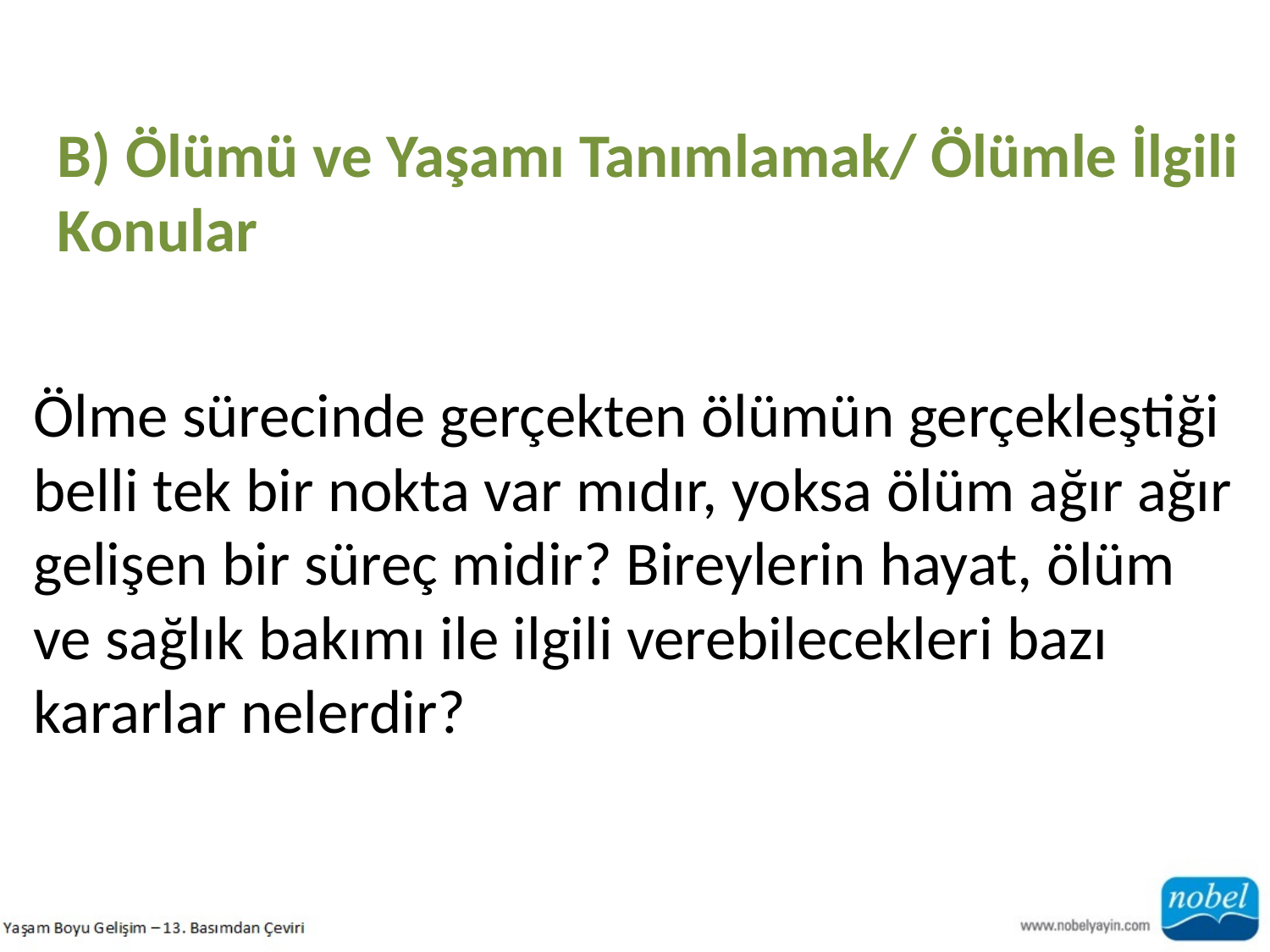

B) Ölümü ve Yaşamı Tanımlamak/ Ölümle İlgili Konular
Ölme sürecinde gerçekten ölümün gerçekleştiği belli tek bir nokta var mıdır, yoksa ölüm ağır ağır gelişen bir süreç midir? Bireylerin hayat, ölüm ve sağlık bakımı ile ilgili verebilecekleri bazı kararlar nelerdir?